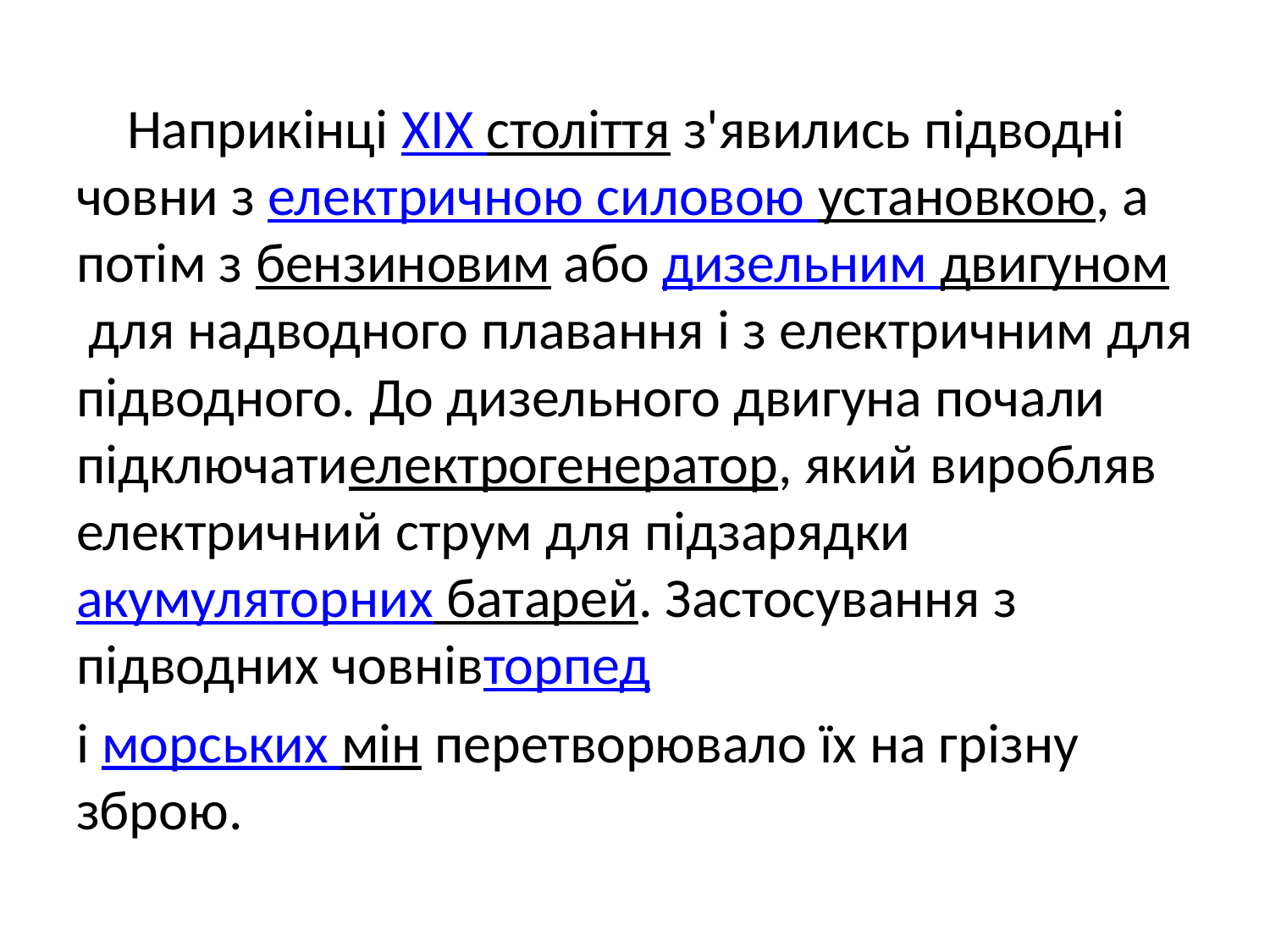

Наприкінці XIX століття з'явились підводні човни з електричною силовою установкою, а потім з бензиновим або дизельним двигуном для надводного плавання і з електричним для підводного. До дизельного двигуна почали підключатиелектрогенератор, який виробляв електричний струм для підзарядки акумуляторних батарей. Застосування з підводних човнівторпед
і морських мін перетворювало їх на грізну зброю.